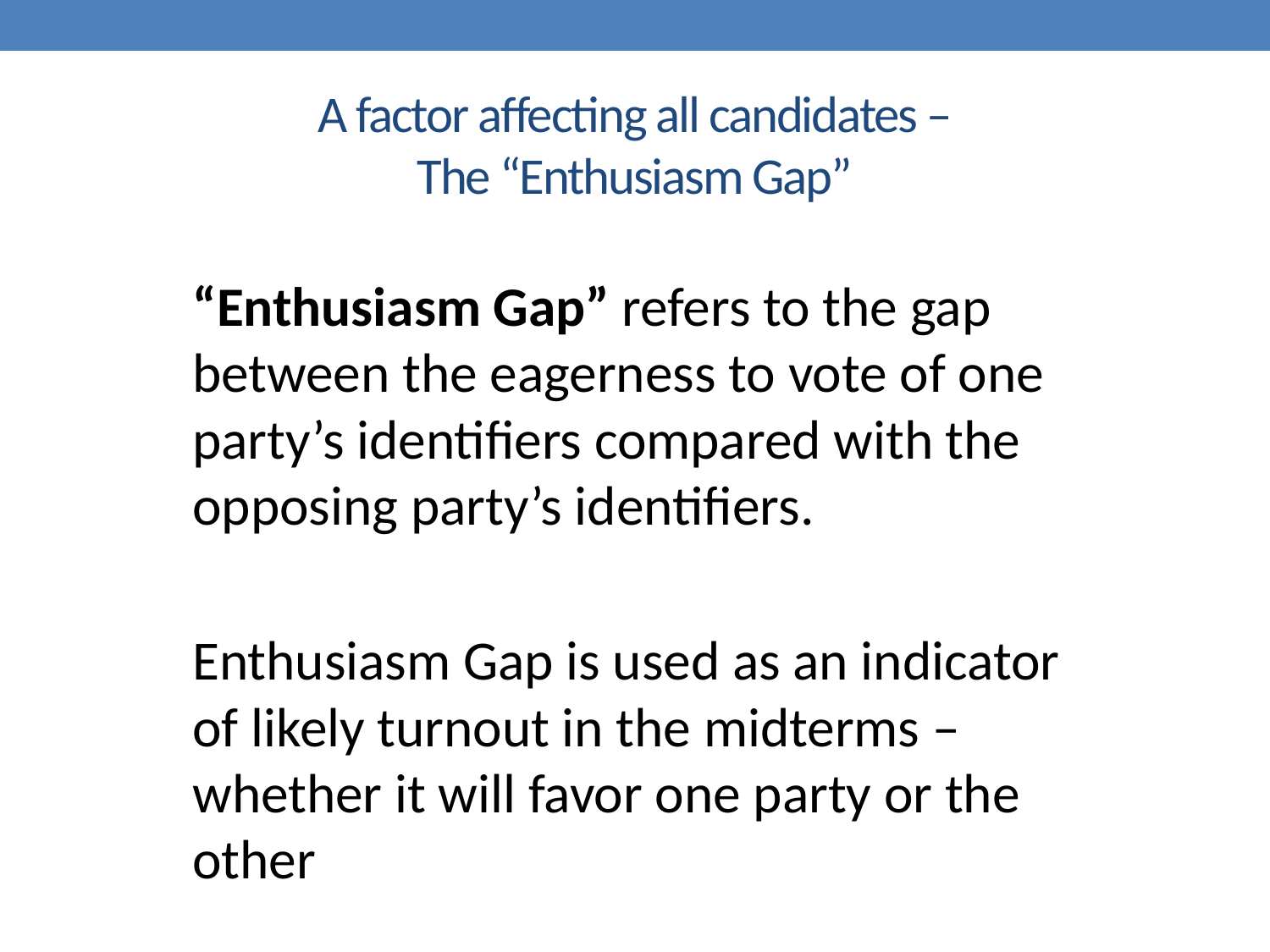

# A factor affecting all candidates – The “Enthusiasm Gap”
“Enthusiasm Gap” refers to the gap between the eagerness to vote of one party’s identifiers compared with the opposing party’s identifiers.

Enthusiasm Gap is used as an indicator of likely turnout in the midterms – whether it will favor one party or the other